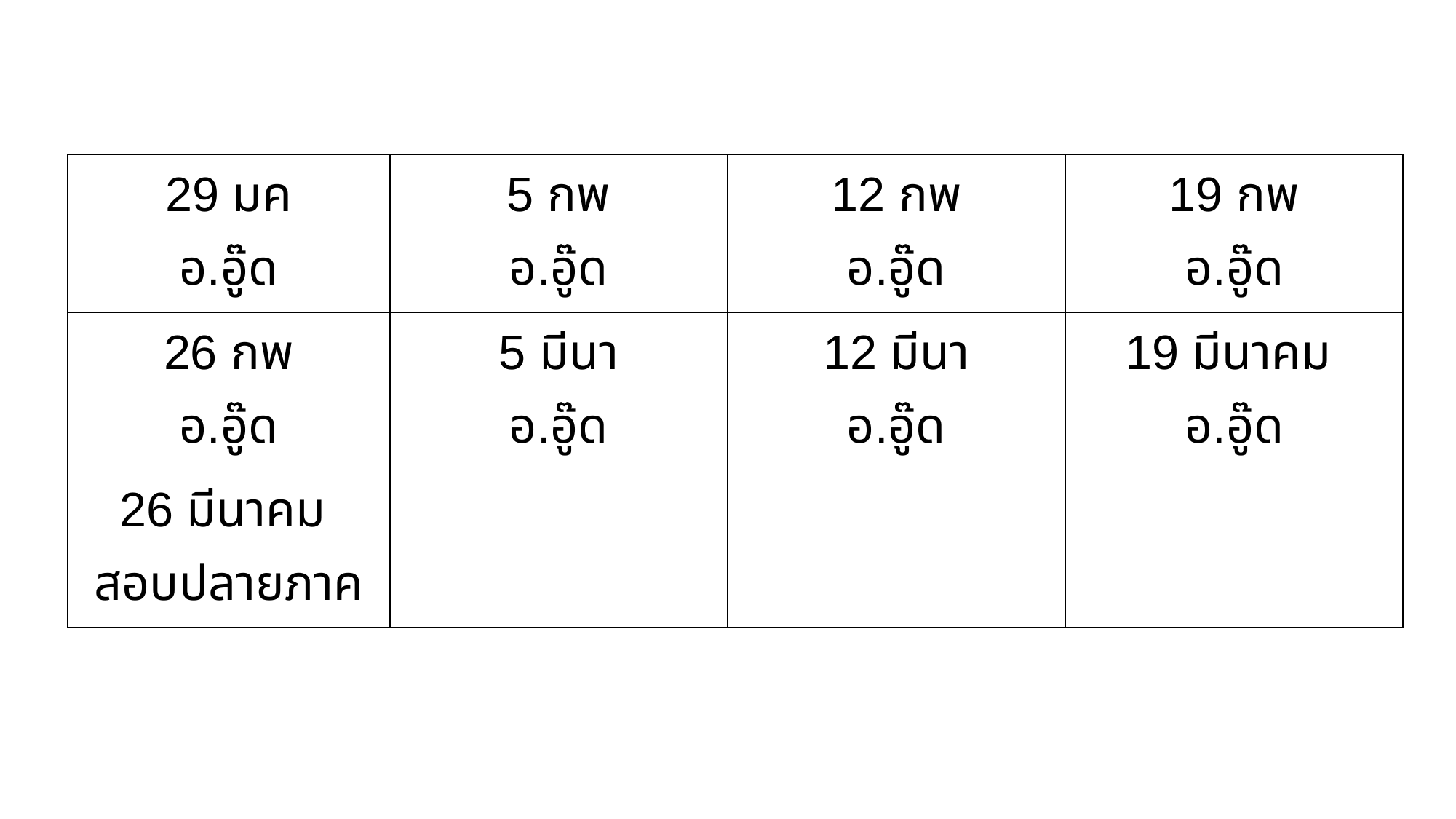

| 29 มค อ.อู๊ด | 5 กพ อ.อู๊ด | 12 กพ อ.อู๊ด | 19 กพ อ.อู๊ด |
| --- | --- | --- | --- |
| 26 กพ อ.อู๊ด | 5 มีนา อ.อู๊ด | 12 มีนา อ.อู๊ด | 19 มีนาคม อ.อู๊ด |
| 26 มีนาคม สอบปลายภาค |  |  |  |